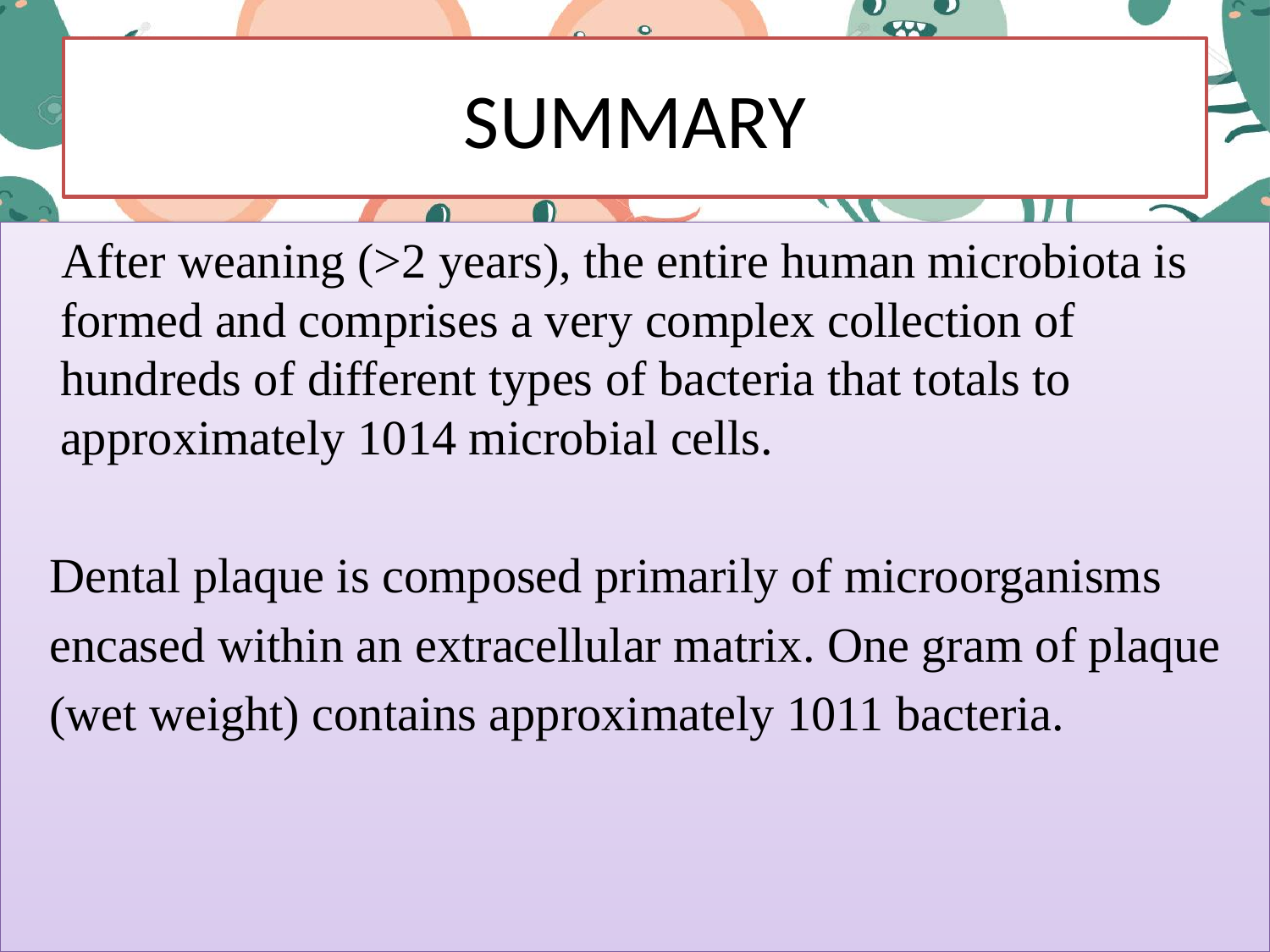

# SUMMARY
    After weaning (>2 years), the entire human microbiota is formed and comprises a very complex collection of hundreds of different types of bacteria that totals to approximately 1014 microbial cells.

   Dental plaque is composed primarily of microorganisms
   encased within an extracellular matrix. One gram of plaque
   (wet weight) contains approximately 1011 bacteria.
47